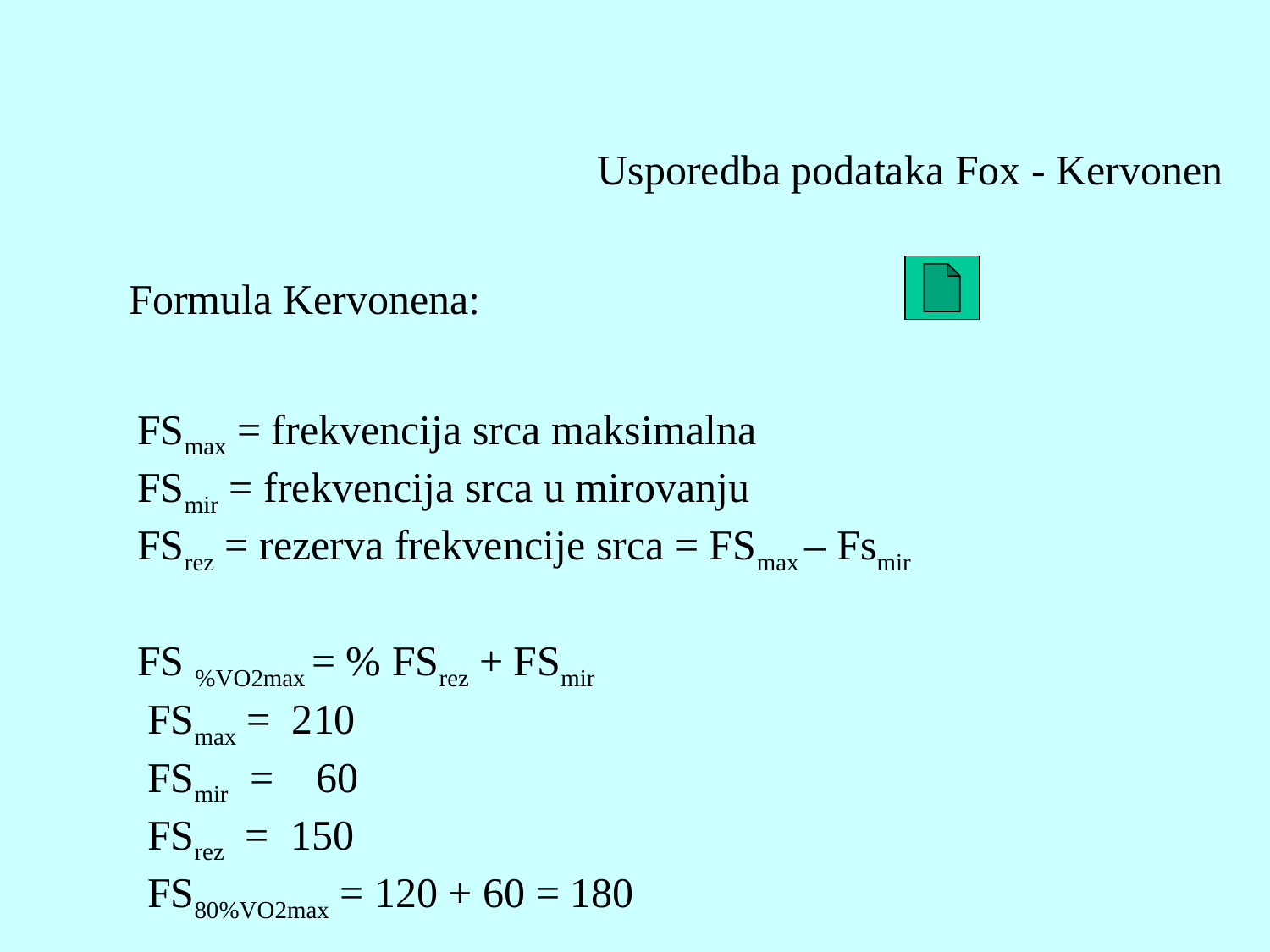

Usporedba podataka Fox - Kervonen

Formula Kervonena:
FSmax = frekvencija srca maksimalna
FSmir = frekvencija srca u mirovanju
FSrez = rezerva frekvencije srca = FSmax – Fsmir

FS %VO2max = % FSrez + FSmir
FSmax =  210
FSmir  =    60
FSrez  =  150
FS80%VO2max = 120 + 60 = 180